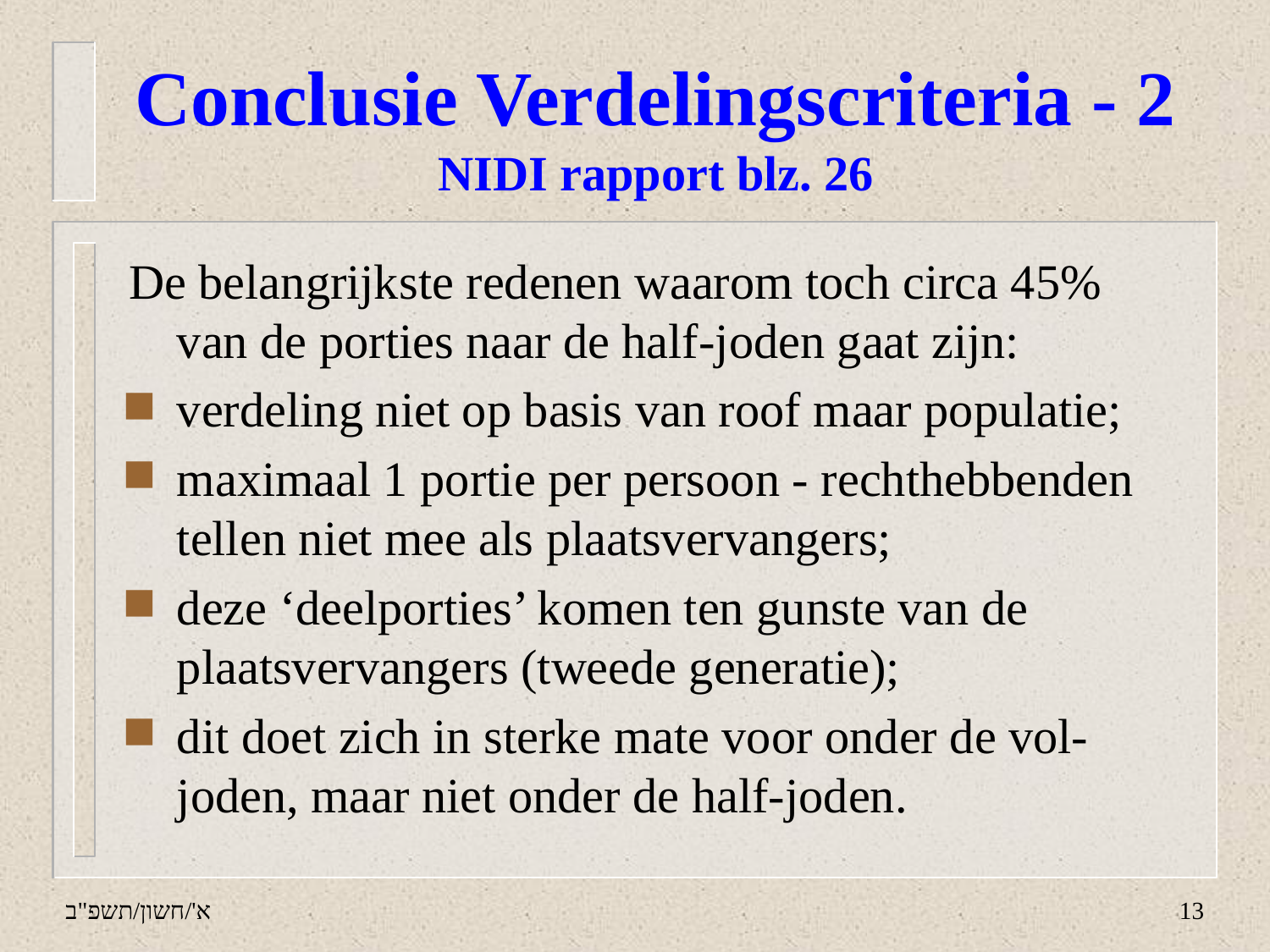

# Conclusie Verdelingscriteria - 2 NIDI rapport blz. 26
De belangrijkste redenen waarom toch circa 45% van de porties naar de half-joden gaat zijn:
verdeling niet op basis van roof maar populatie;
maximaal 1 portie per persoon - rechthebbenden tellen niet mee als plaatsvervangers;
deze ‘deelporties’ komen ten gunste van de plaatsvervangers (tweede generatie);
dit doet zich in sterke mate voor onder de vol-joden, maar niet onder de half-joden.
א'/חשון/תשפ"ב
13